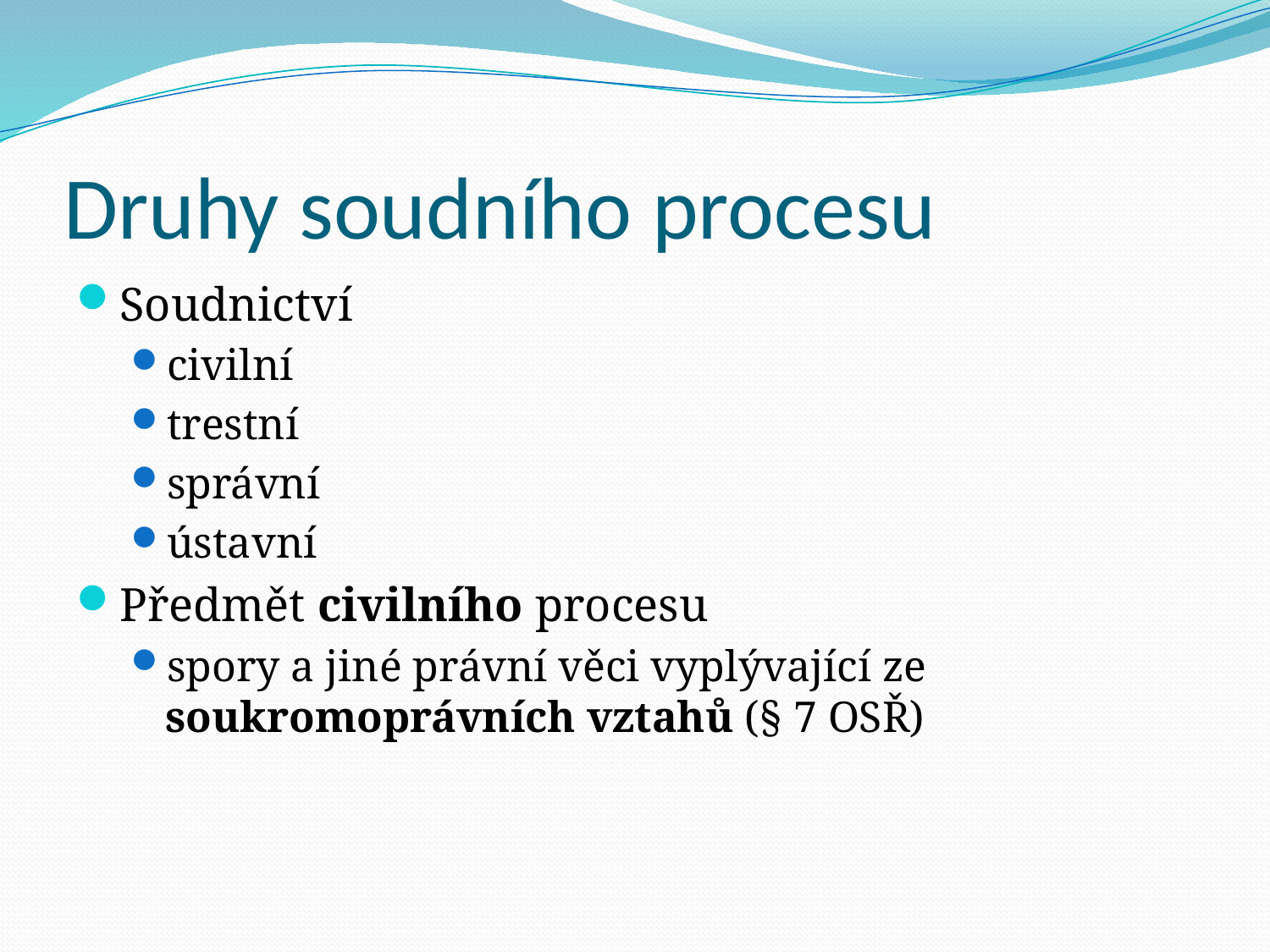

# Druhy soudního procesu
Soudnictví
civilní
trestní
správní
ústavní
Předmět civilního procesu
spory a jiné právní věci vyplývající ze soukromoprávních vztahů (§ 7 OSŘ)